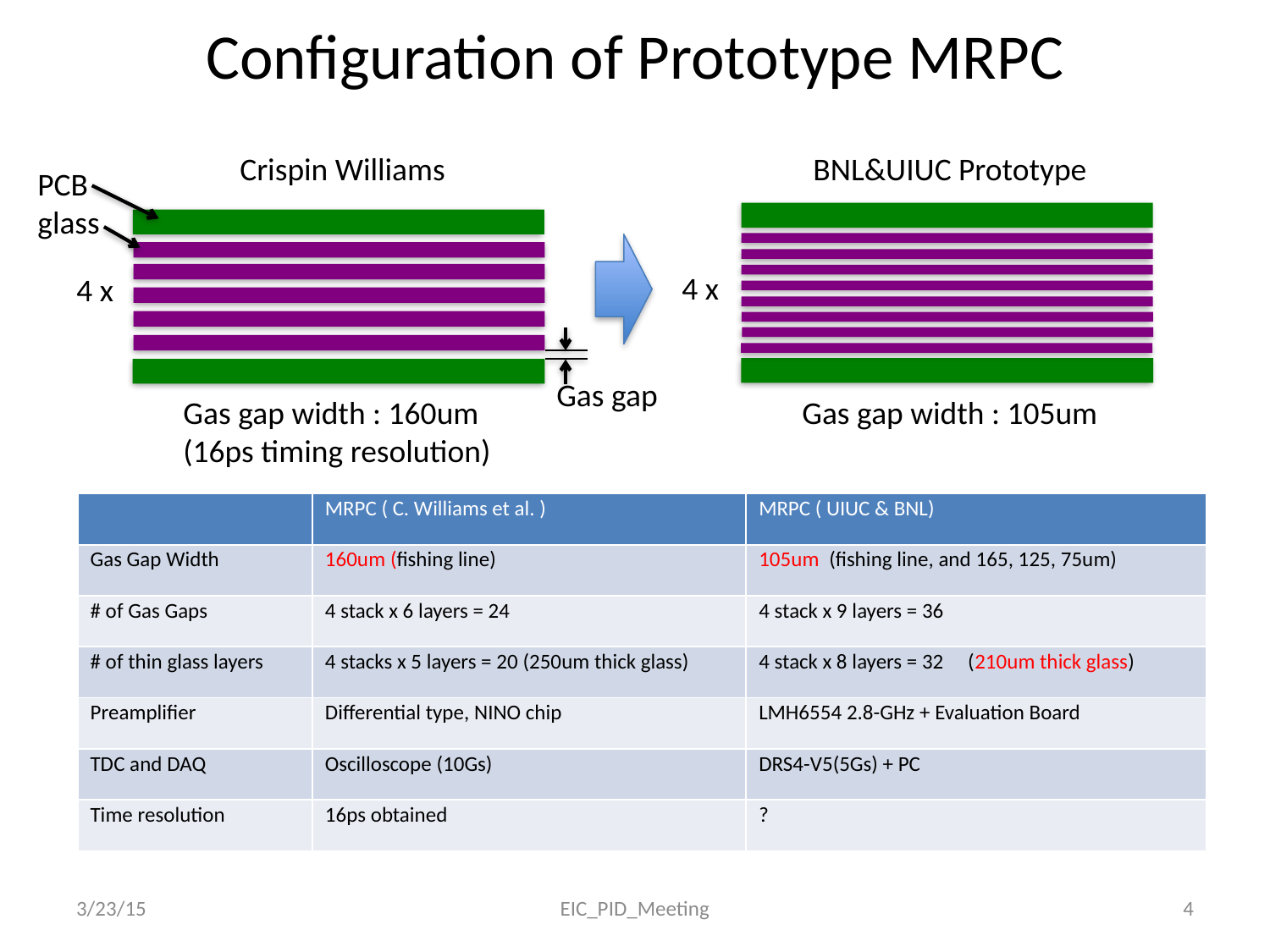

# Configuration of Prototype MRPC
Crispin Williams
BNL&UIUC Prototype
PCB
glass

4 x
4 x

Gas gap
Gas gap width : 160um
(16ps timing resolution)
Gas gap width : 105um
|  | MRPC ( C. Williams et al. ) | MRPC ( UIUC & BNL) |
| --- | --- | --- |
| Gas Gap Width | 160um (fishing line) | 105um (fishing line, and 165, 125, 75um) |
| # of Gas Gaps | 4 stack x 6 layers = 24 | 4 stack x 9 layers = 36 |
| # of thin glass layers | 4 stacks x 5 layers = 20 (250um thick glass) | 4 stack x 8 layers = 32 (210um thick glass) |
| Preamplifier | Differential type, NINO chip | LMH6554 2.8-GHz + Evaluation Board |
| TDC and DAQ | Oscilloscope (10Gs) | DRS4-V5(5Gs) + PC |
| Time resolution | 16ps obtained | ? |
3/23/15
EIC_PID_Meeting
4